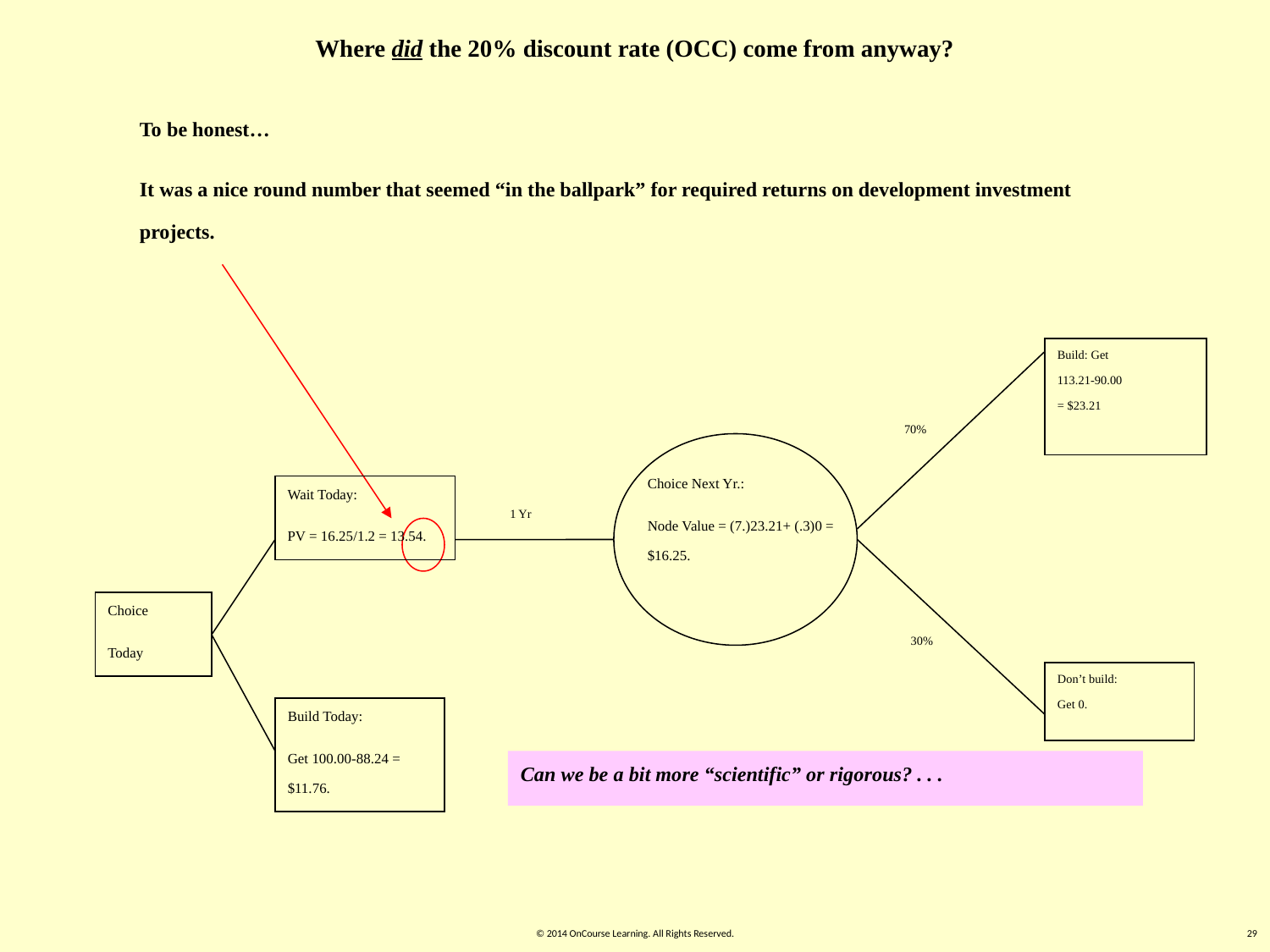

Where did the 20% discount rate (OCC) come from anyway?
To be honest…
It was a nice round number that seemed “in the ballpark” for required returns on development investment projects.

Build: Get
113.21-90.00
= $23.21

70%

Choice Next Yr.:
Node Value = (7.)23.21+ (.3)0 = $16.25.
Wait Today:
PV = 16.25/1.2 = 13.54.
1 Yr

Choice
Today
30%

Don’t build:
Get 0.
Build Today:
Get 100.00-88.24 = $11.76.
Can we be a bit more “scientific” or rigorous? . . .
© 2014 OnCourse Learning. All Rights Reserved.
29